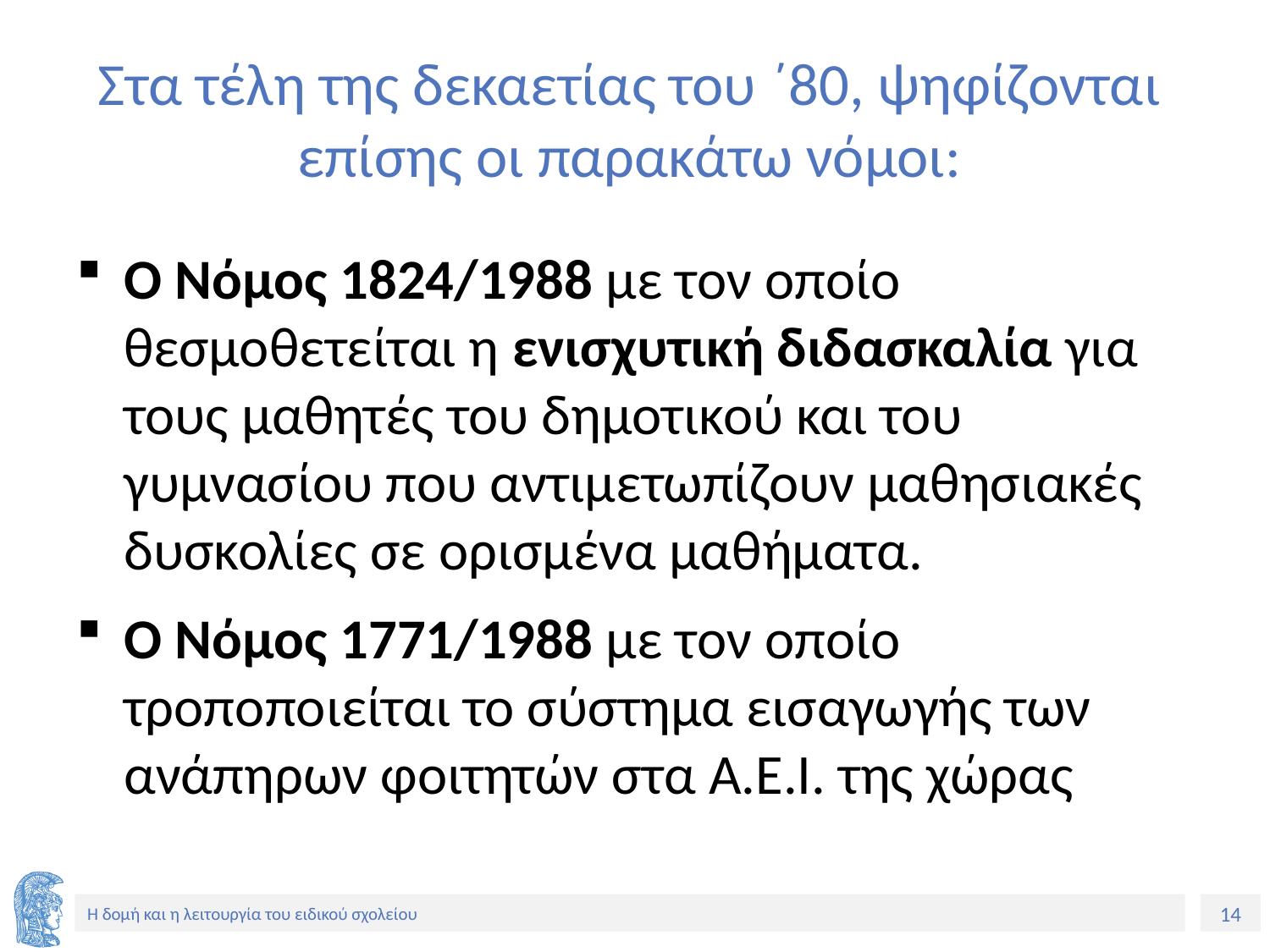

# Στα τέλη της δεκαετίας του ΄80, ψηφίζονται επίσης οι παρακάτω νόμοι:
Ο Νόμος 1824/1988 με τον οποίο θεσμοθετείται η ενισχυτική διδασκαλία για τους μαθητές του δημοτικού και του γυμνασίου που αντιμετωπίζουν μαθησιακές δυσκολίες σε ορισμένα μαθήματα.
Ο Νόμος 1771/1988 με τον οποίο τροποποιείται το σύστημα εισαγωγής των ανάπηρων φοιτητών στα Α.Ε.Ι. της χώρας